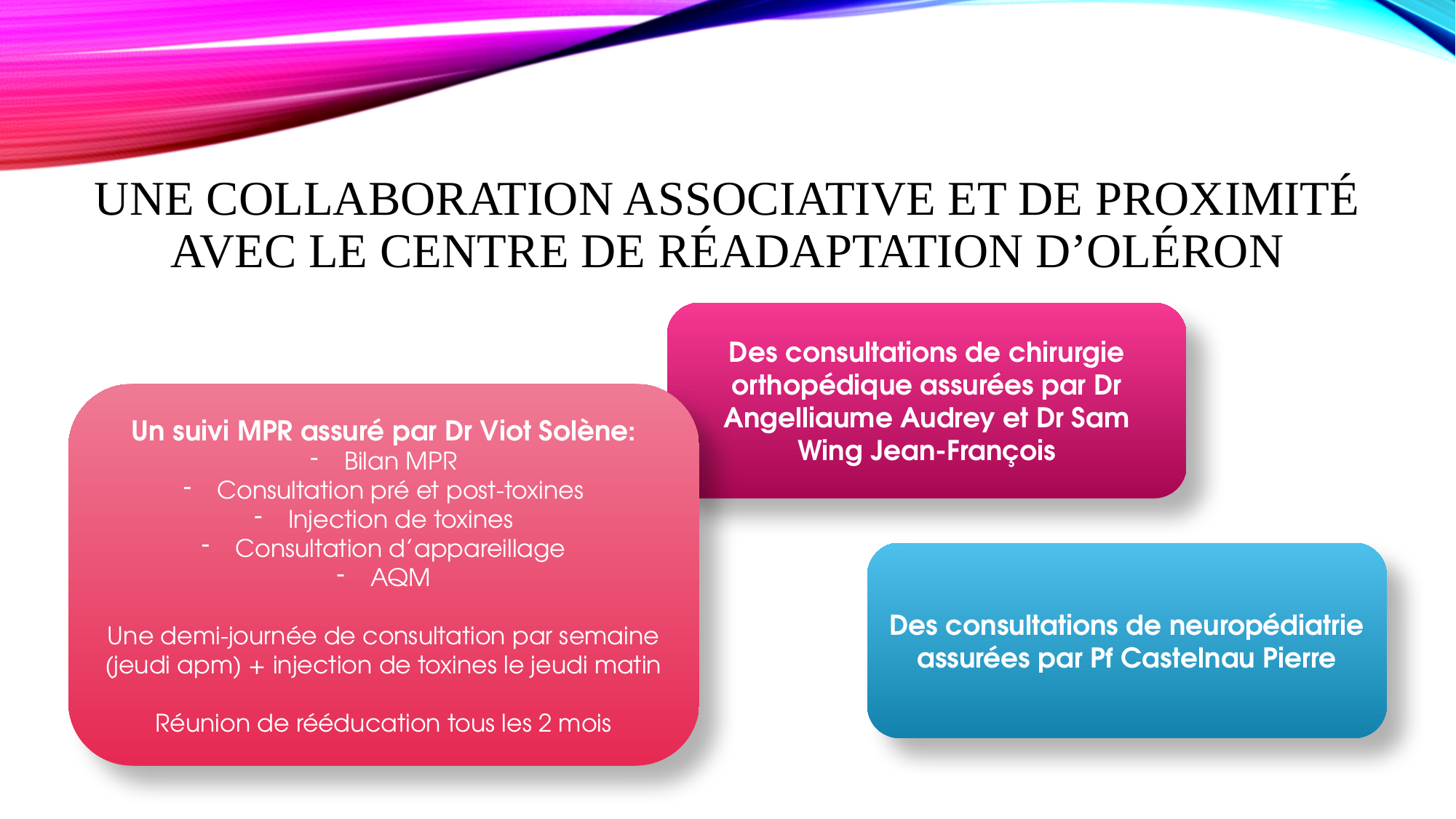

# Une collaboration Associative et de proximité Avec LE Centre de réadaptation d’Oléron
Des consultations de chirurgie orthopédique assurées par Dr Angelliaume Audrey et Dr Sam Wing Jean-François
Un suivi MPR assuré par Dr Viot Solène:
Bilan MPR
Consultation pré et post-toxines
Injection de toxines
Consultation d’appareillage
AQM

Une demi-journée de consultation par semaine (jeudi apm) + injection de toxines le jeudi matin

Réunion de rééducation tous les 2 mois
Des consultations de neuropédiatrie assurées par Pf Castelnau Pierre